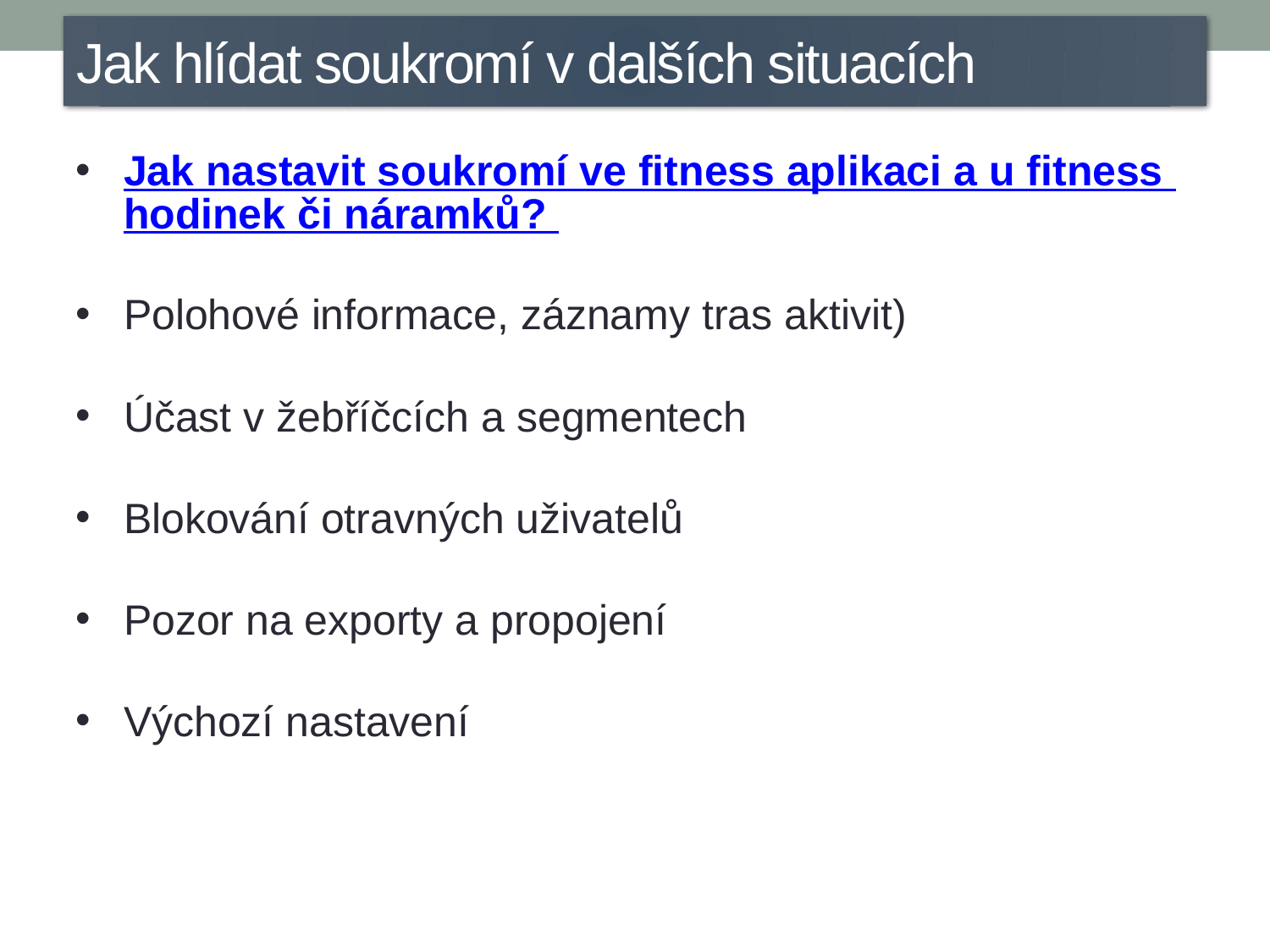

Jak hlídat soukromí v dalších situacích
Jak nastavit soukromí ve fitness aplikaci a u fitness hodinek či náramků?

Polohové informace, záznamy tras aktivit)

Účast v žebříčcích a segmentech

Blokování otravných uživatelů

Pozor na exporty a propojení

Výchozí nastavení